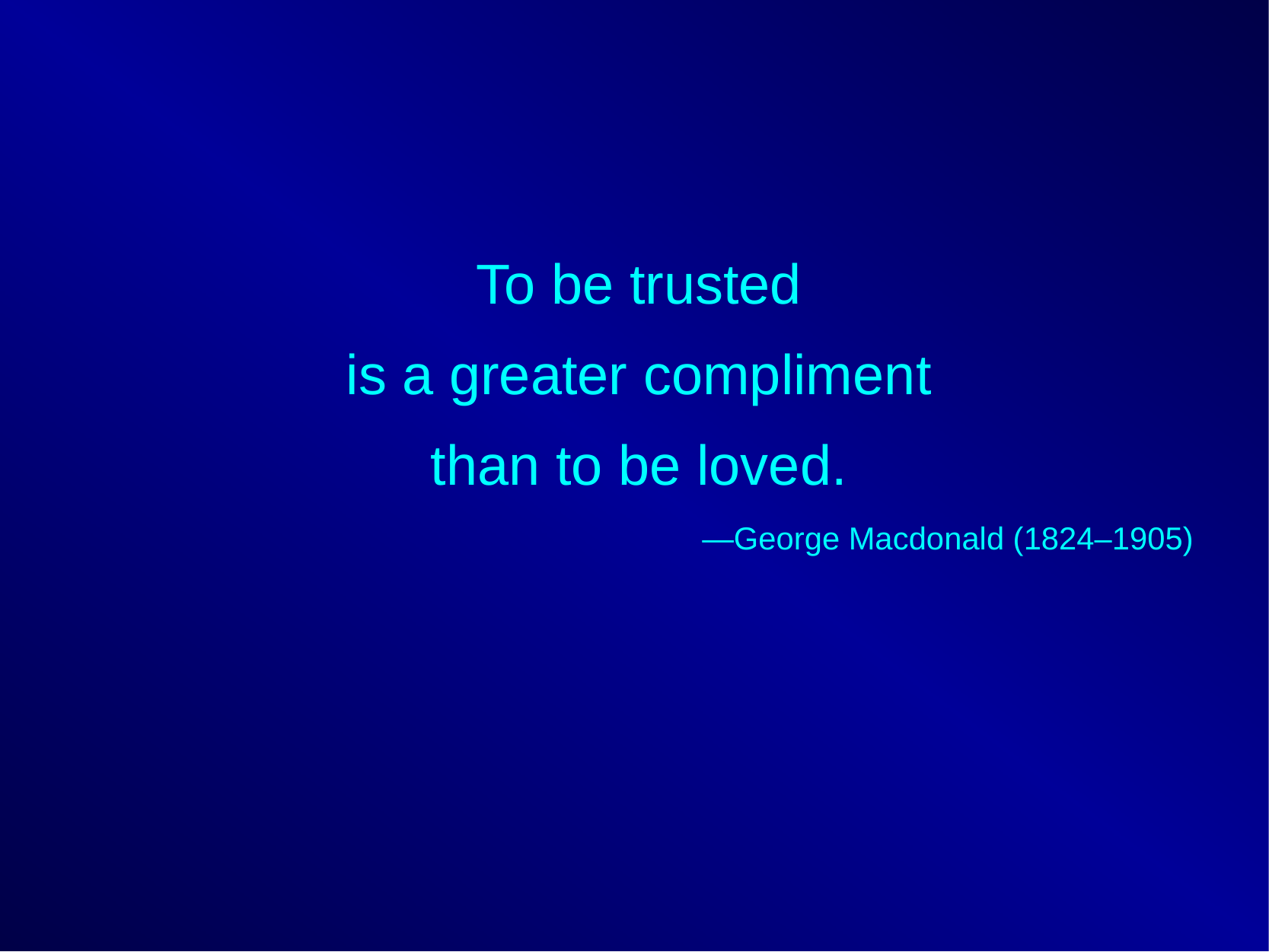

To be trusted
is a greater compliment
than to be loved.
—George Macdonald (1824–1905)